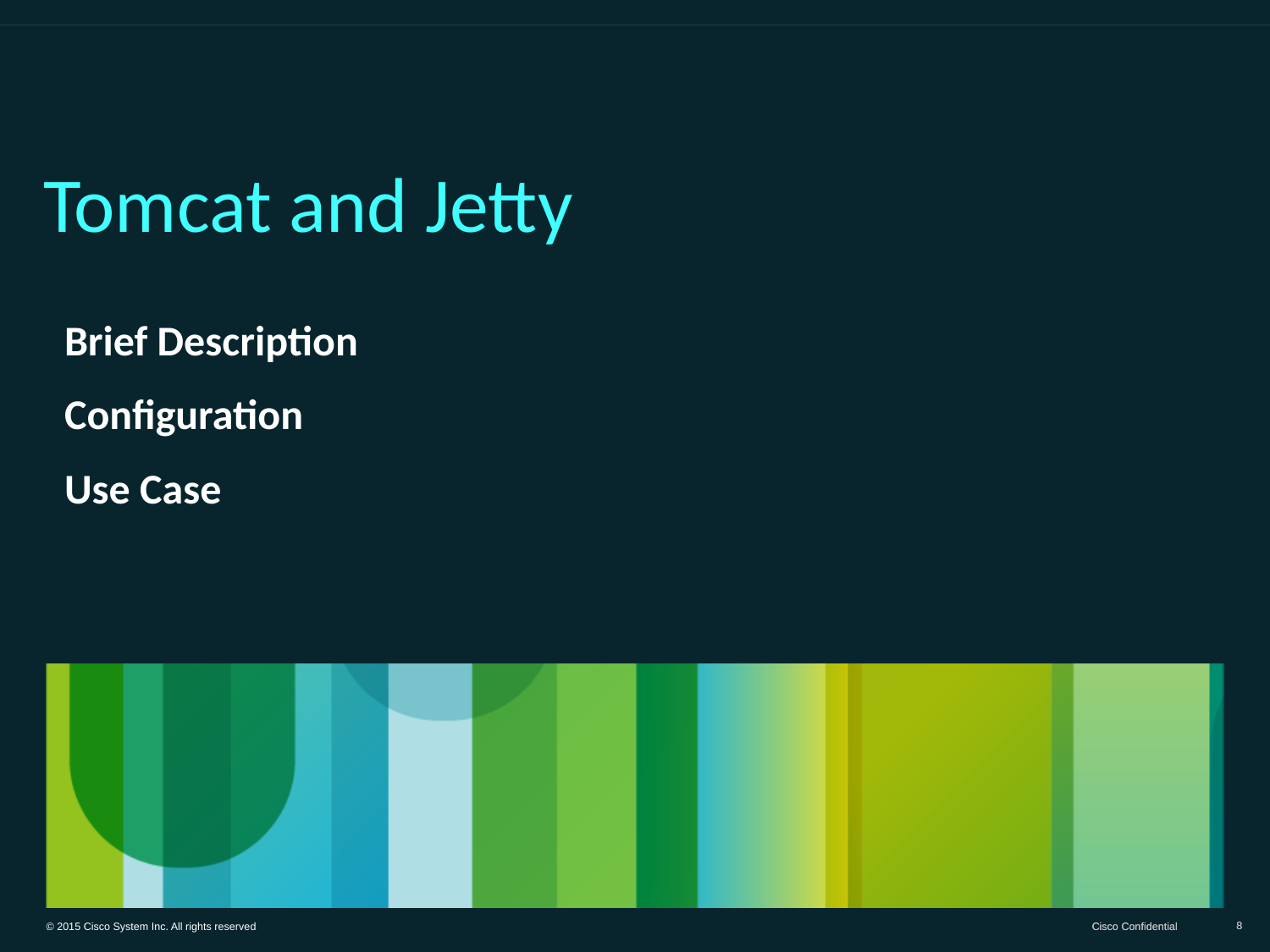

Tomcat and Jetty
# Brief Description
Configuration
Use Case